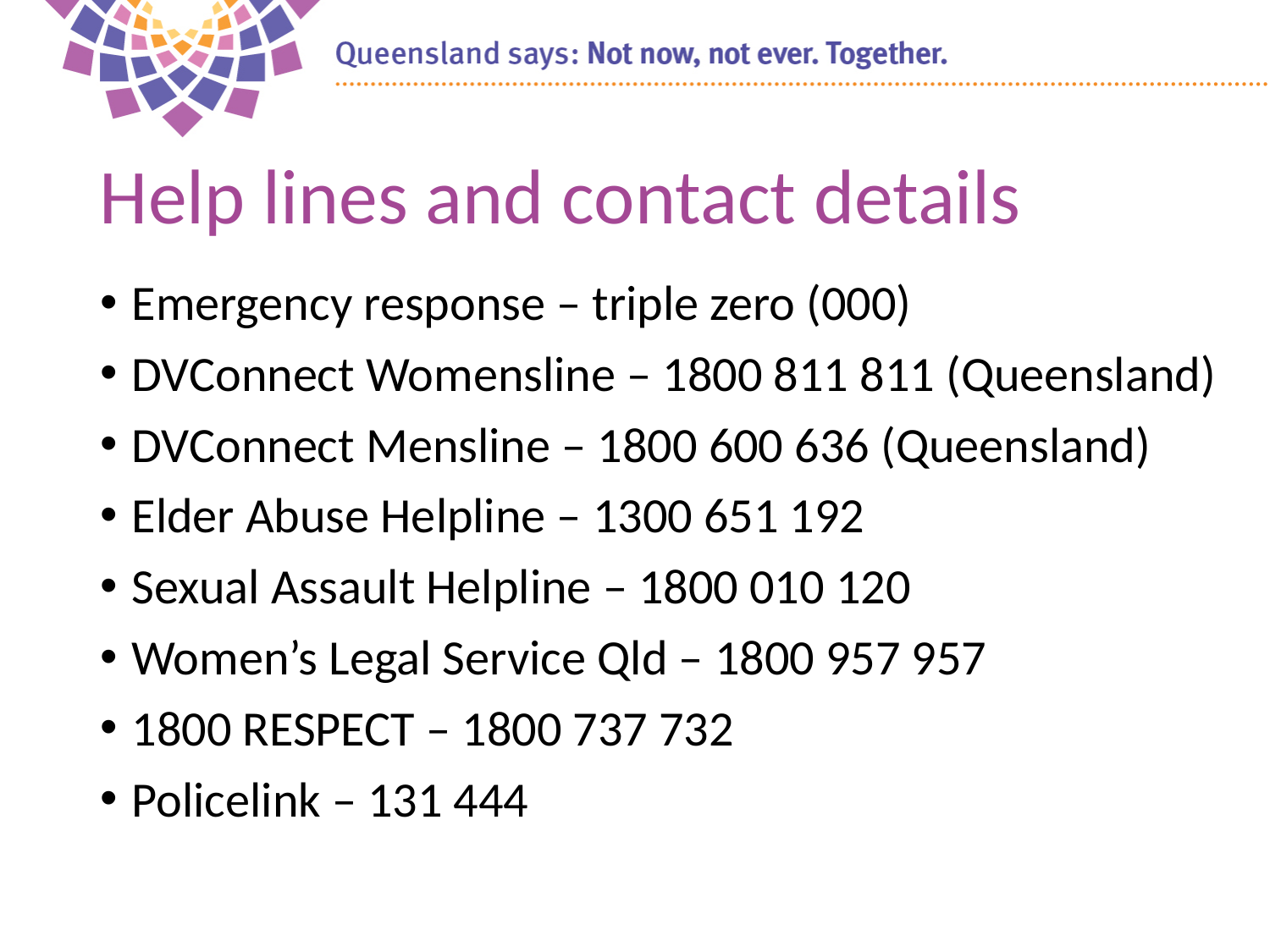

# Help lines and contact details
Emergency response – triple zero (000)
DVConnect Womensline – 1800 811 811 (Queensland)
DVConnect Mensline – 1800 600 636 (Queensland)
Elder Abuse Helpline – 1300 651 192
Sexual Assault Helpline – 1800 010 120
Women’s Legal Service Qld – 1800 957 957
1800 RESPECT – 1800 737 732
Policelink – 131 444